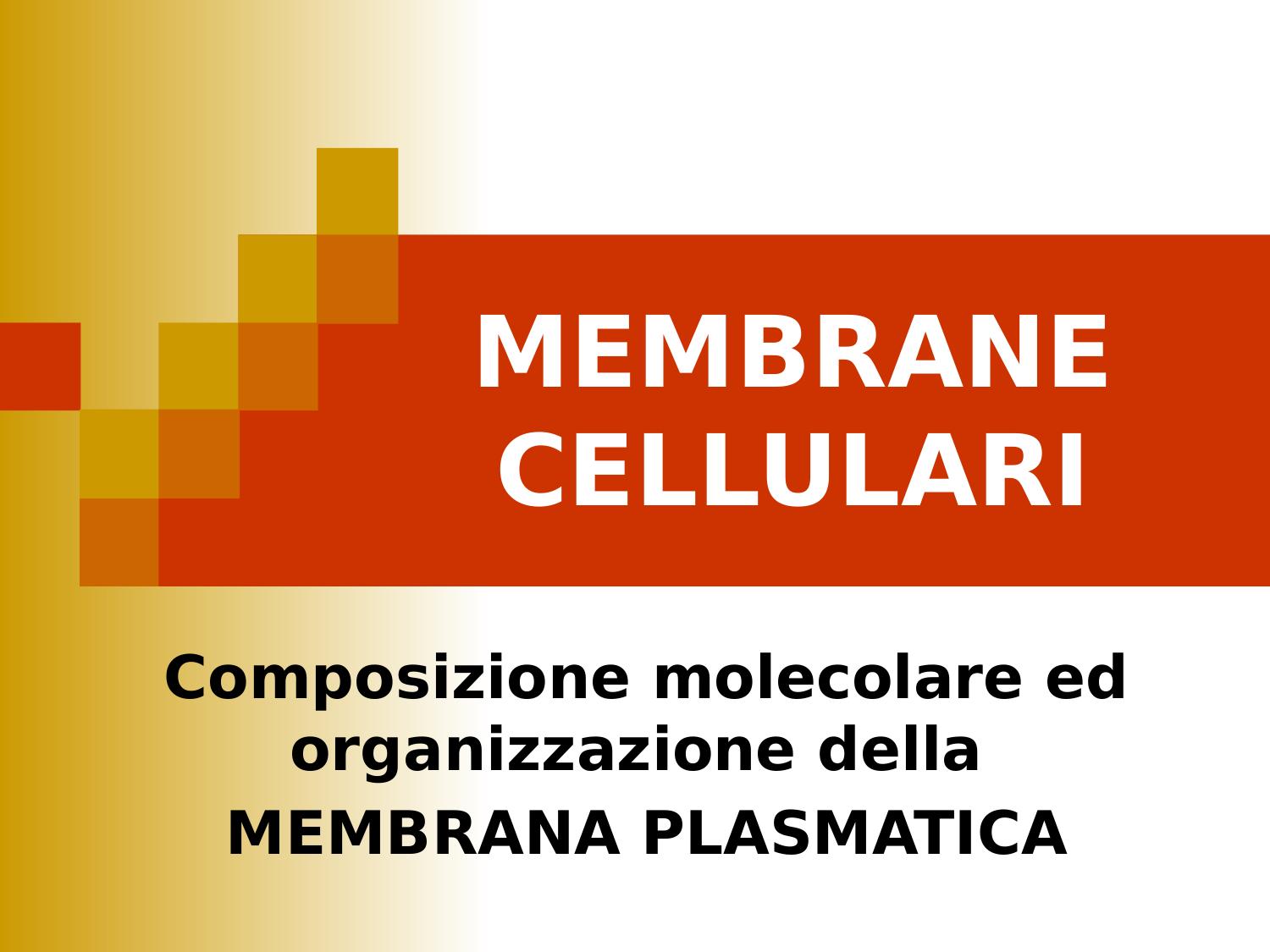

# MEMBRANE CELLULARI
Composizione molecolare ed organizzazione della
MEMBRANA PLASMATICA